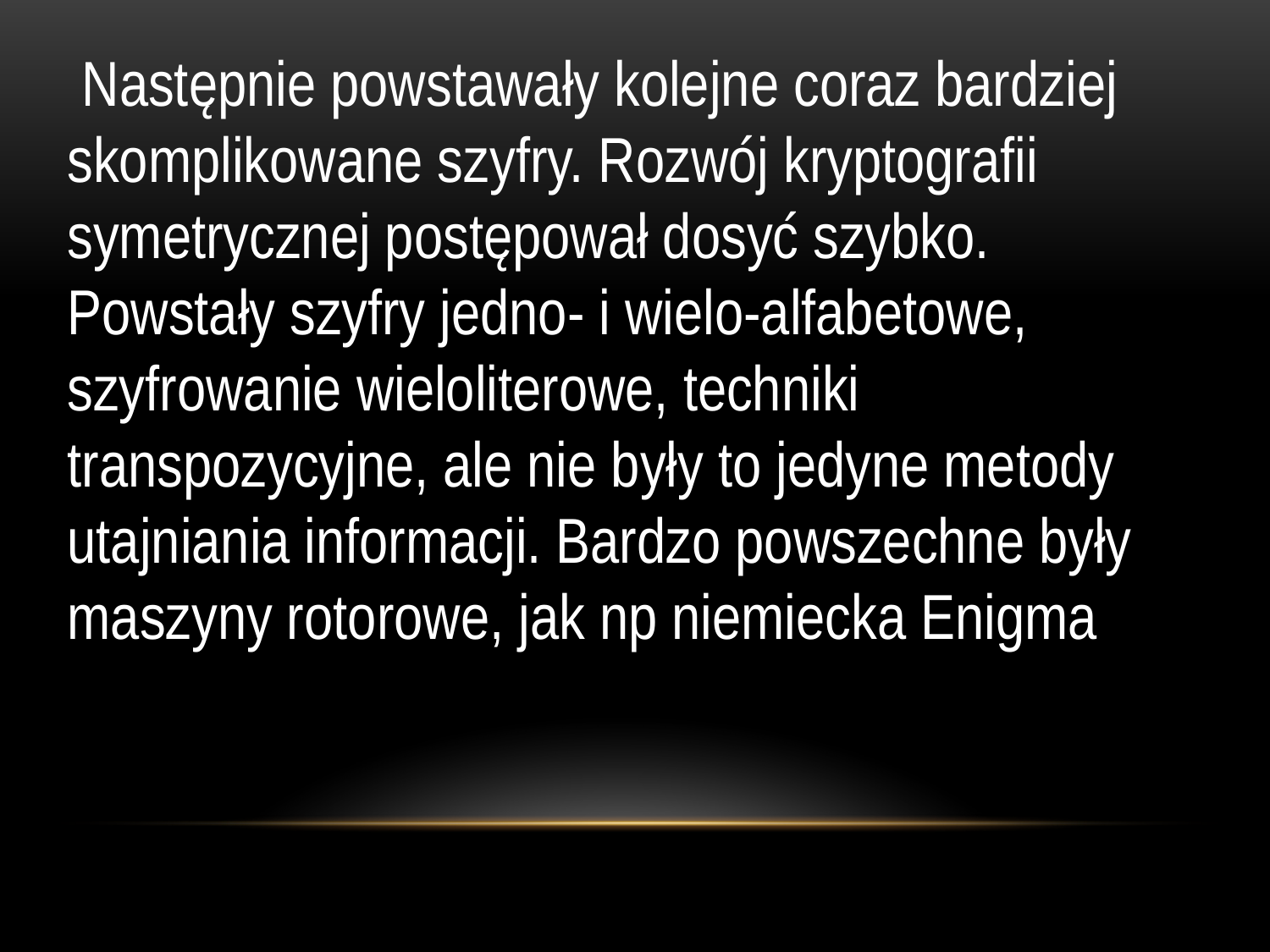

Następnie powstawały kolejne coraz bardziej skomplikowane szyfry. Rozwój kryptografii symetrycznej postępował dosyć szybko. Powstały szyfry jedno- i wielo-alfabetowe, szyfrowanie wieloliterowe, techniki transpozycyjne, ale nie były to jedyne metody utajniania informacji. Bardzo powszechne były maszyny rotorowe, jak np niemiecka Enigma